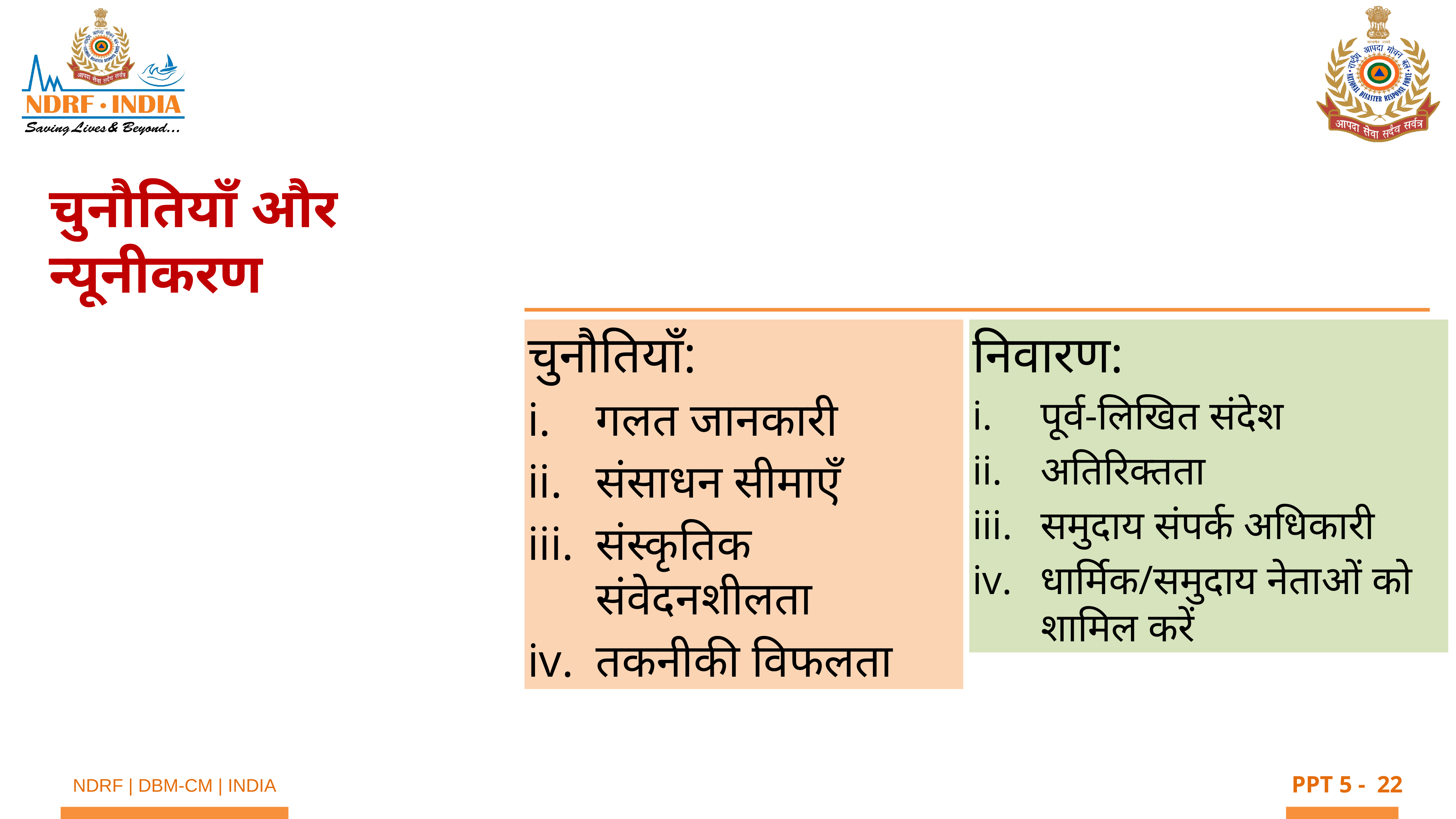

चुनौतियाँ और न्यूनीकरण
चुनौतियाँ:
गलत जानकारी
संसाधन सीमाएँ
संस्कृतिक संवेदनशीलता
तकनीकी विफलता
निवारण:
पूर्व-लिखित संदेश
अतिरिक्तता
समुदाय संपर्क अधिकारी
धार्मिक/समुदाय नेताओं को शामिल करें
22